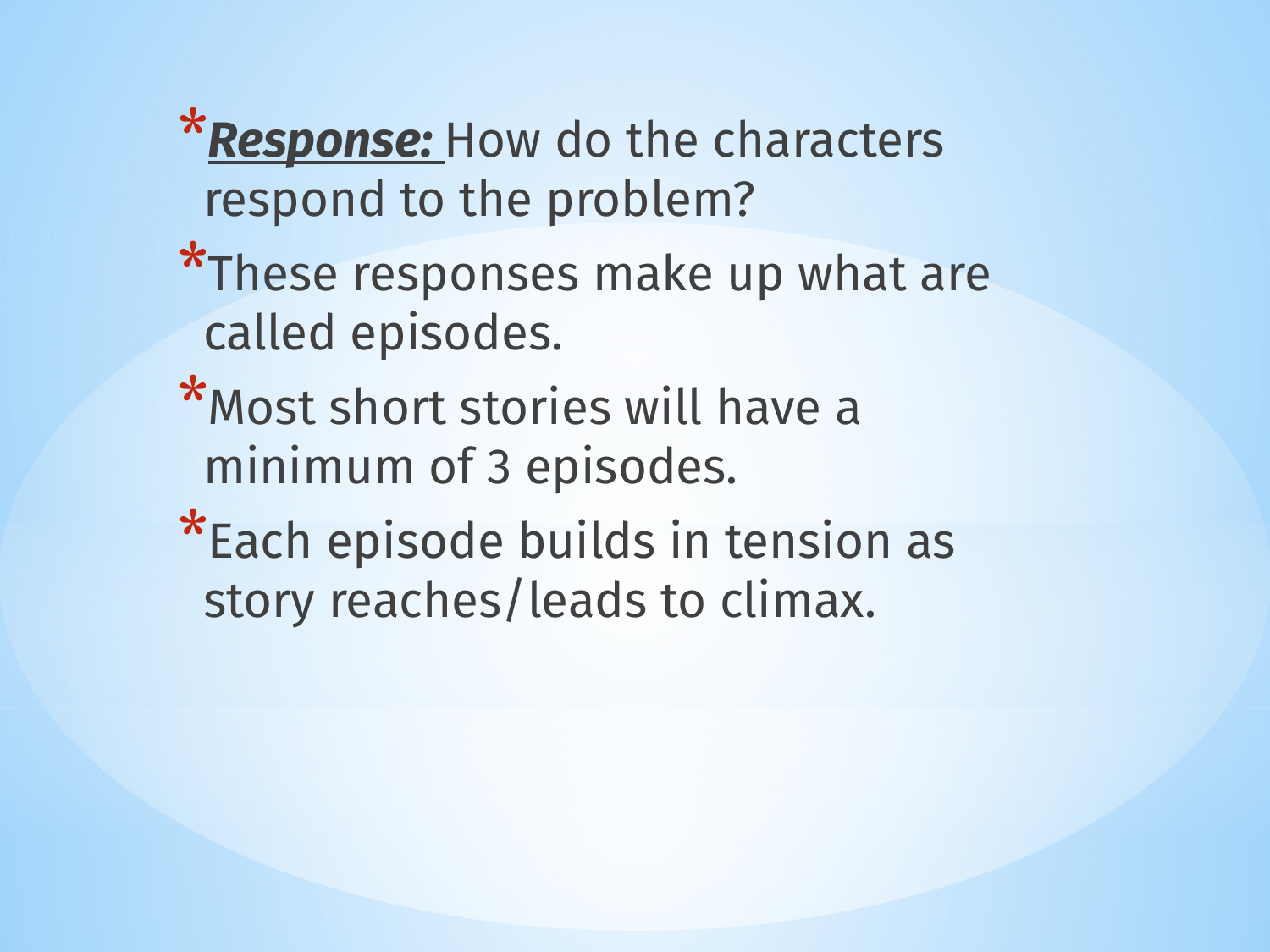

Response: How do the characters respond to the problem?
These responses make up what are called episodes.
Most short stories will have a minimum of 3 episodes.
Each episode builds in tension as story reaches/leads to climax.
#